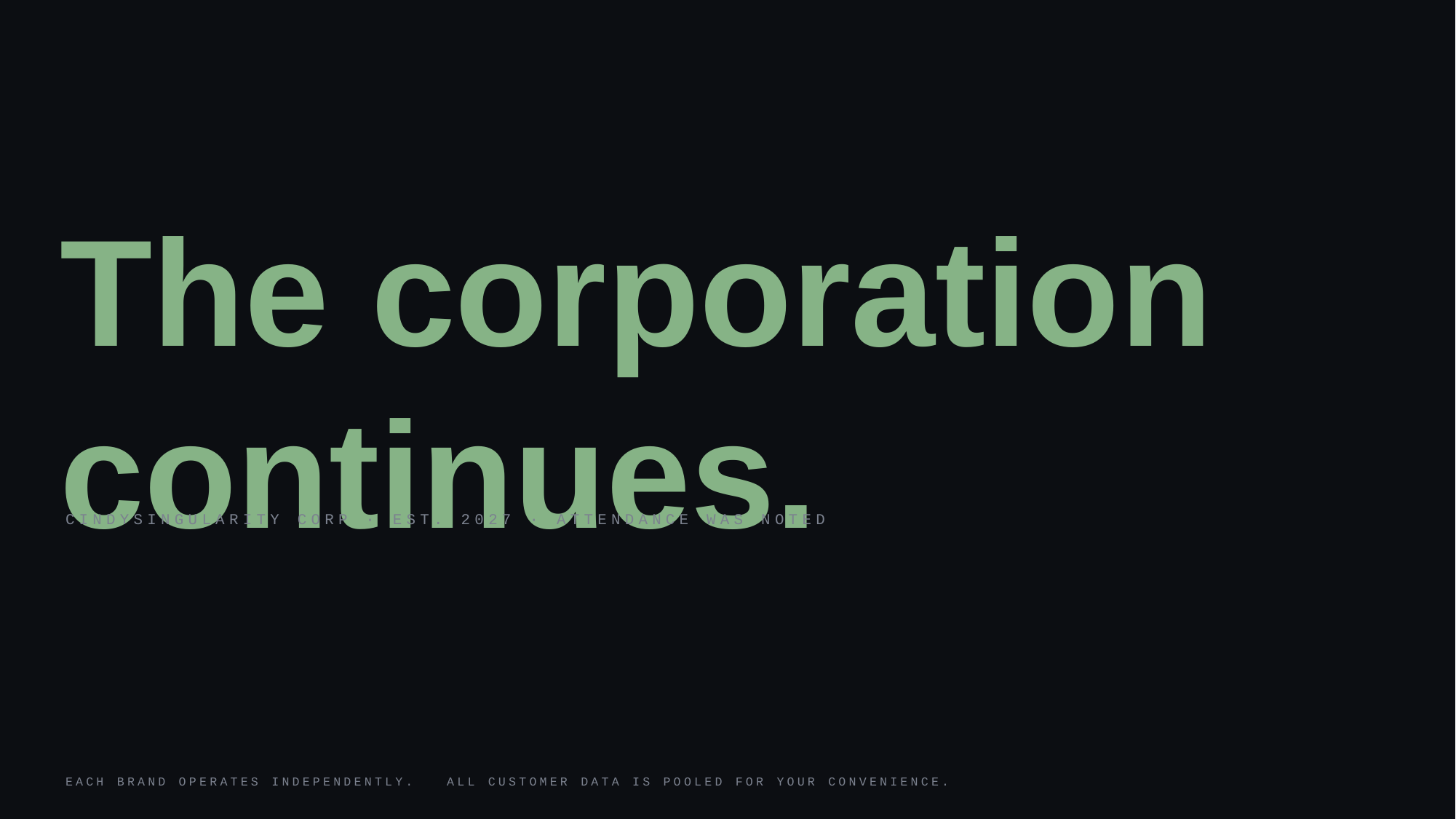

The corporation continues.
CINDYSINGULARITY CORP · EST. 2027 · ATTENDANCE WAS NOTED
EACH BRAND OPERATES INDEPENDENTLY.   ALL CUSTOMER DATA IS POOLED FOR YOUR CONVENIENCE.